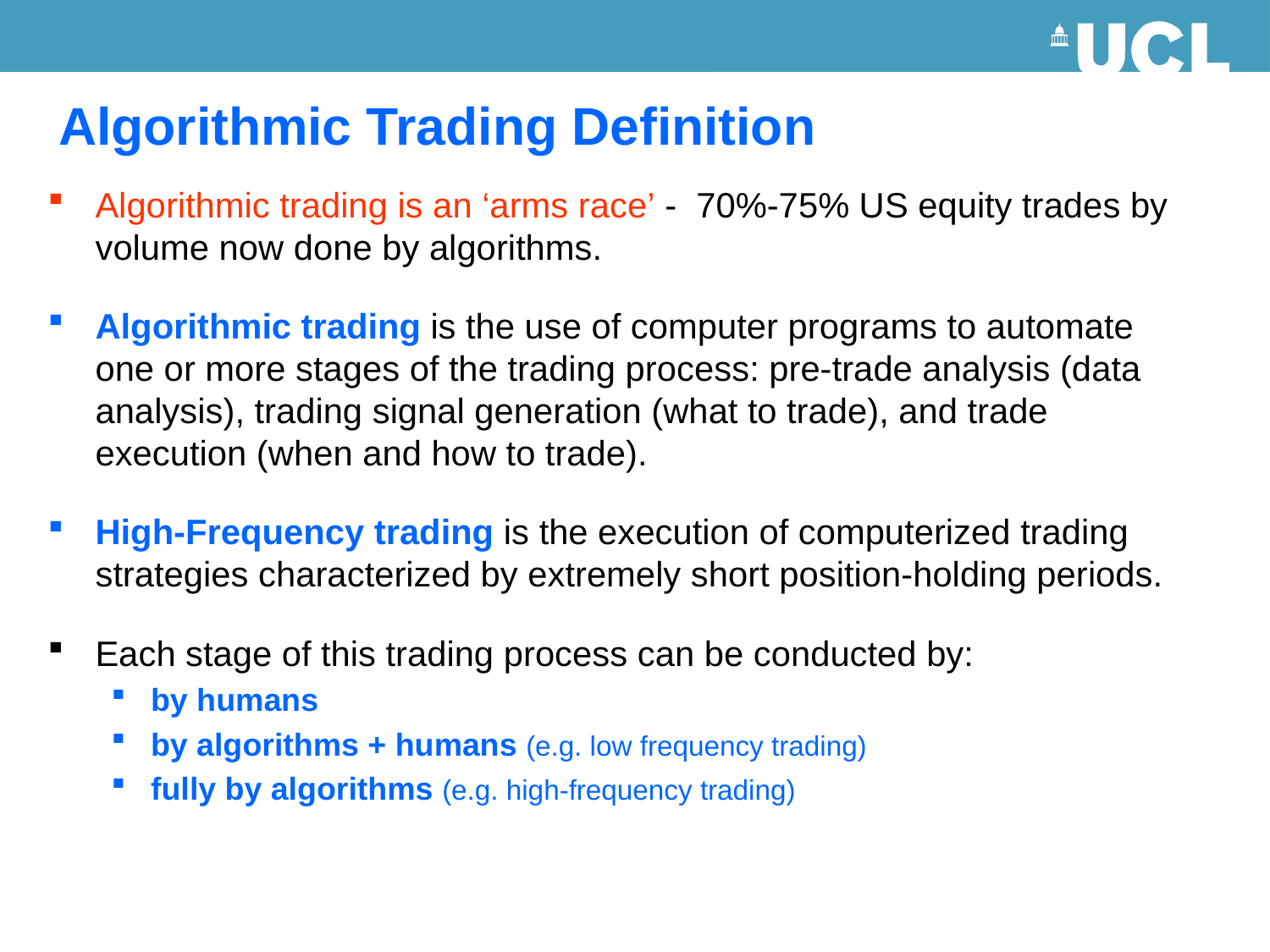

# Algorithmic Trading Definition
Algorithmic trading is an ‘arms race’ -  70%-75% US equity trades by volume now done by algorithms.

Algorithmic trading is the use of computer programs to automate one or more stages of the trading process: pre-trade analysis (data analysis), trading signal generation (what to trade), and trade execution (when and how to trade).

High-Frequency trading is the execution of computerized trading strategies characterized by extremely short position-holding periods.

Each stage of this trading process can be conducted by:
by humans
by algorithms + humans (e.g. low frequency trading)
fully by algorithms (e.g. high-frequency trading)